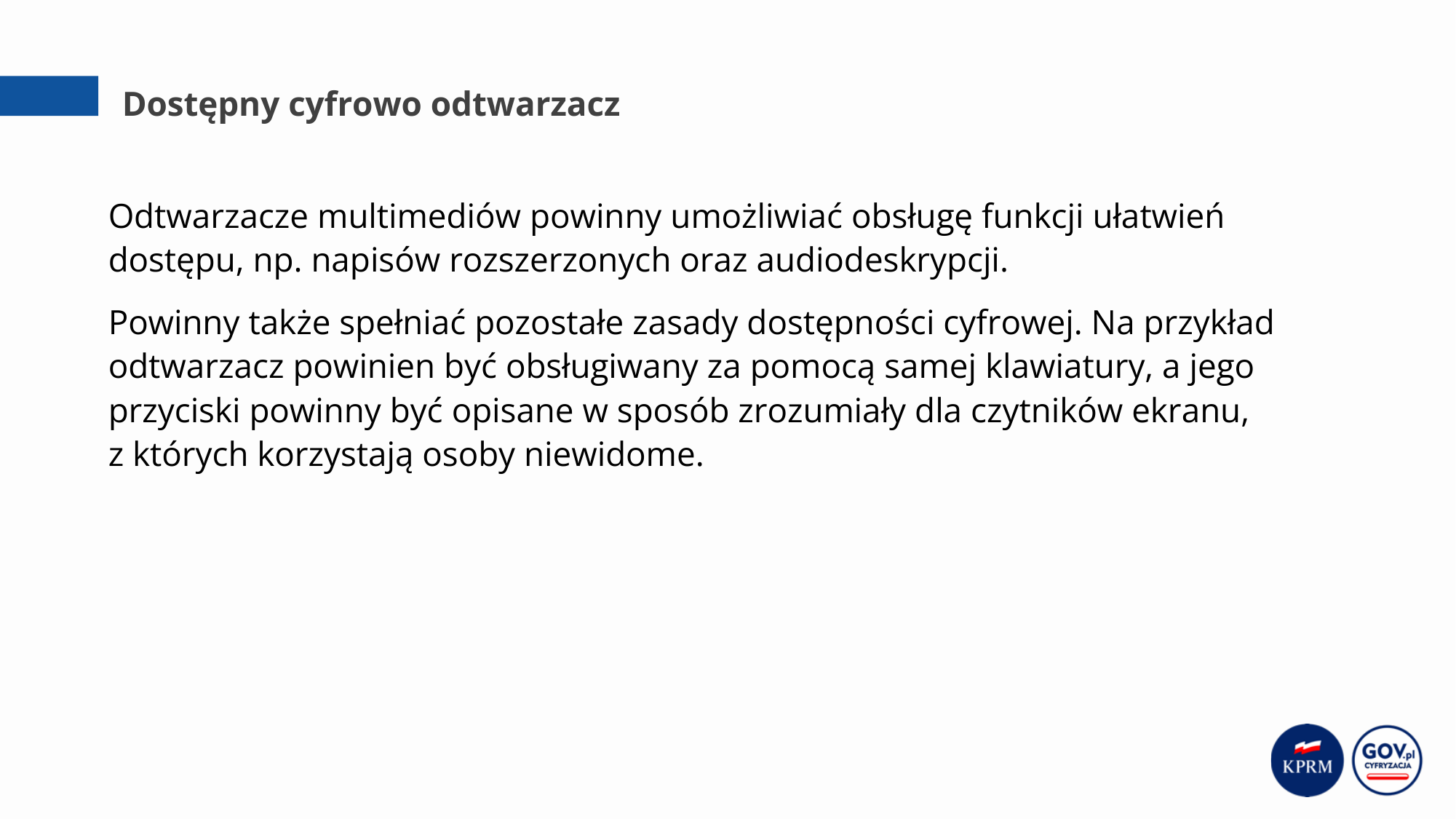

# Dostępny cyfrowo odtwarzacz
Odtwarzacze multimediów powinny umożliwiać obsługę funkcji ułatwień dostępu, np. napisów rozszerzonych oraz audiodeskrypcji.
Powinny także spełniać pozostałe zasady dostępności cyfrowej. Na przykład odtwarzacz powinien być obsługiwany za pomocą samej klawiatury, a jego przyciski powinny być opisane w sposób zrozumiały dla czytników ekranu,
z których korzystają osoby niewidome.